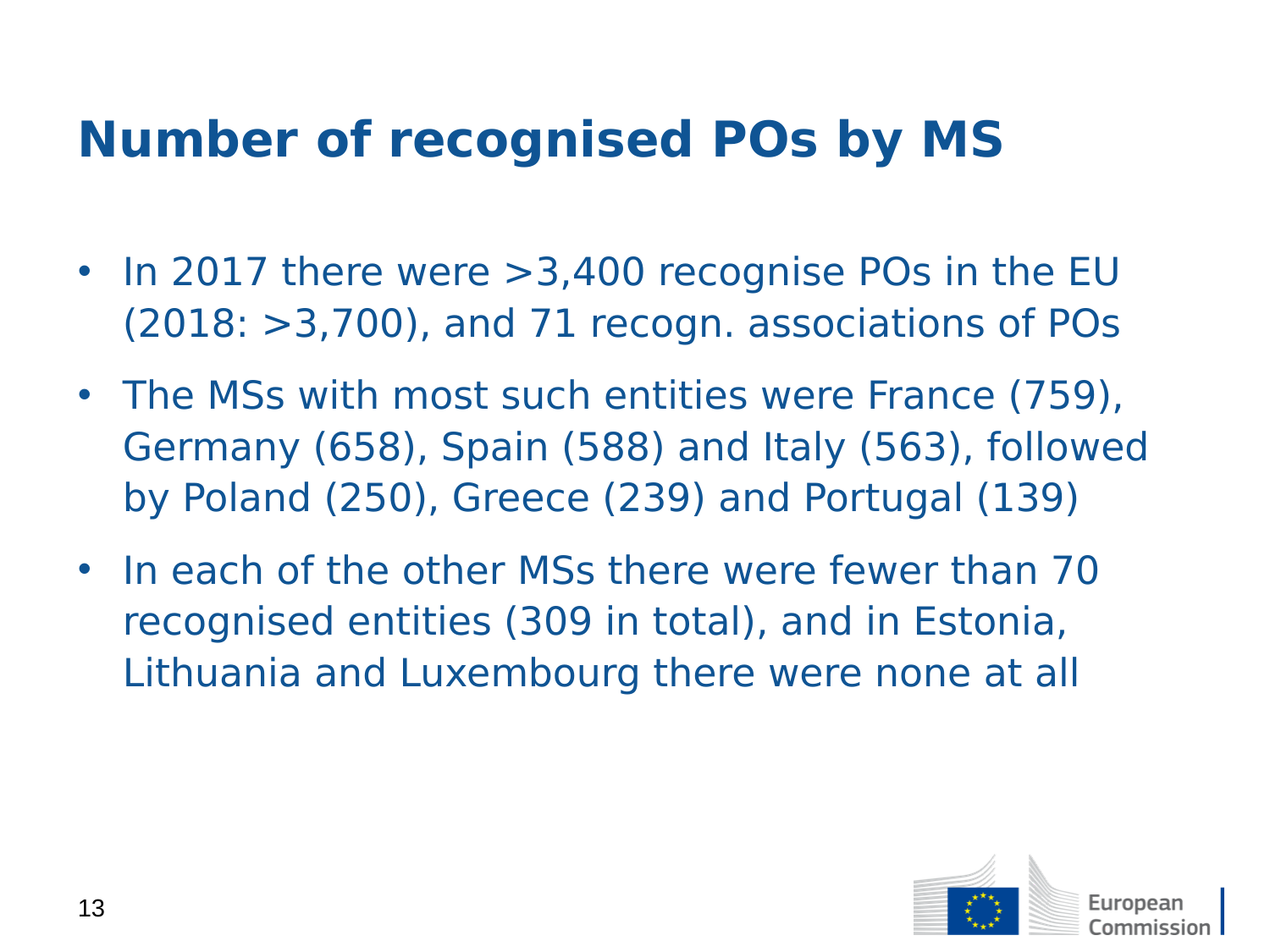

# Number of recognised POs by MS
In 2017 there were >3,400 recognise POs in the EU (2018: >3,700), and 71 recogn. associations of POs
The MSs with most such entities were France (759), Germany (658), Spain (588) and Italy (563), followed by Poland (250), Greece (239) and Portugal (139)
In each of the other MSs there were fewer than 70 recognised entities (309 in total), and in Estonia, Lithuania and Luxembourg there were none at all
13